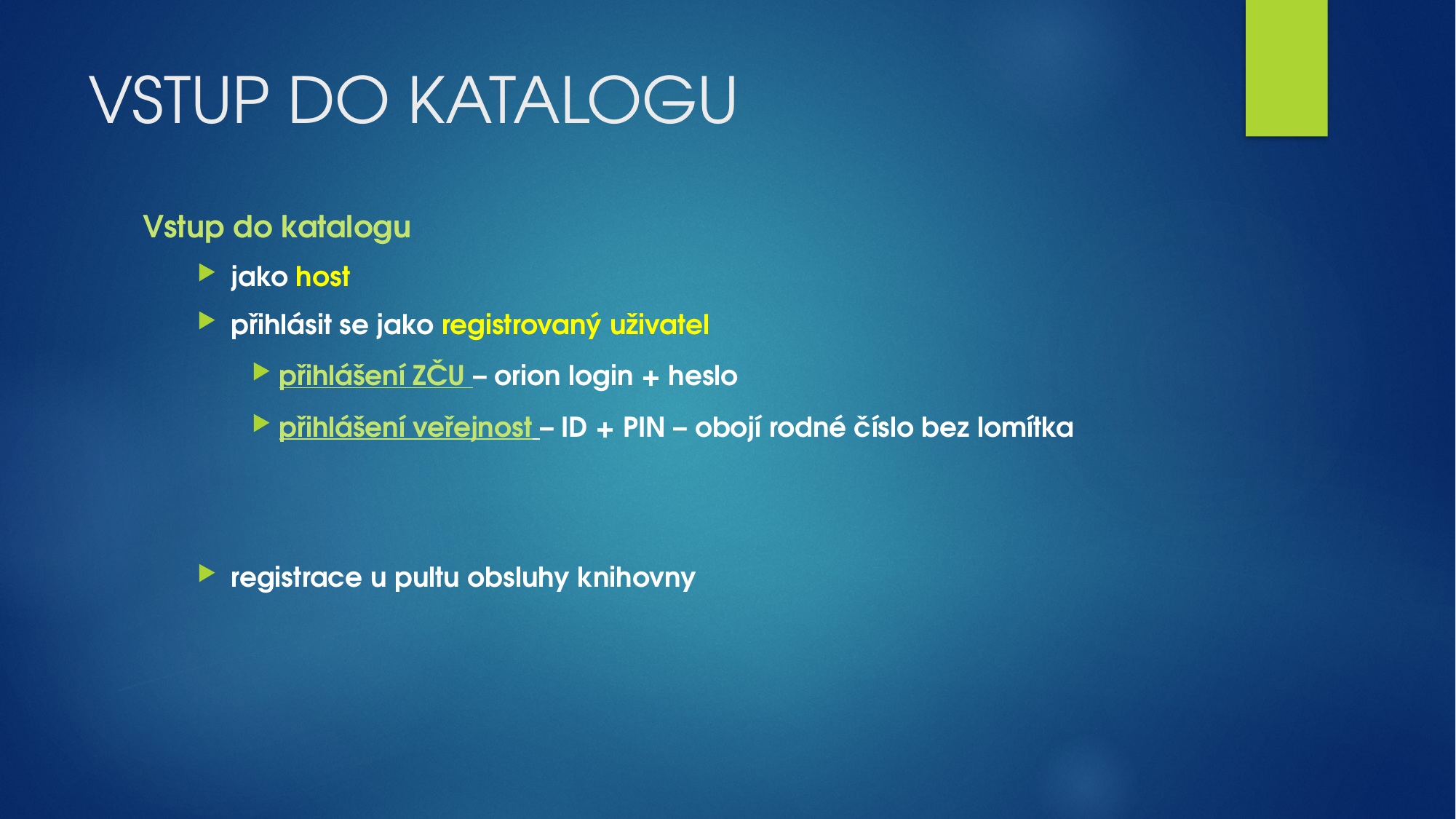

# VSTUP DO KATALOGU
Vstup do katalogu
jako host
přihlásit se jako registrovaný uživatel
přihlášení ZČU – orion login + heslo
přihlášení veřejnost – ID + PIN – obojí rodné číslo bez lomítka

registrace u pultu obsluhy knihovny